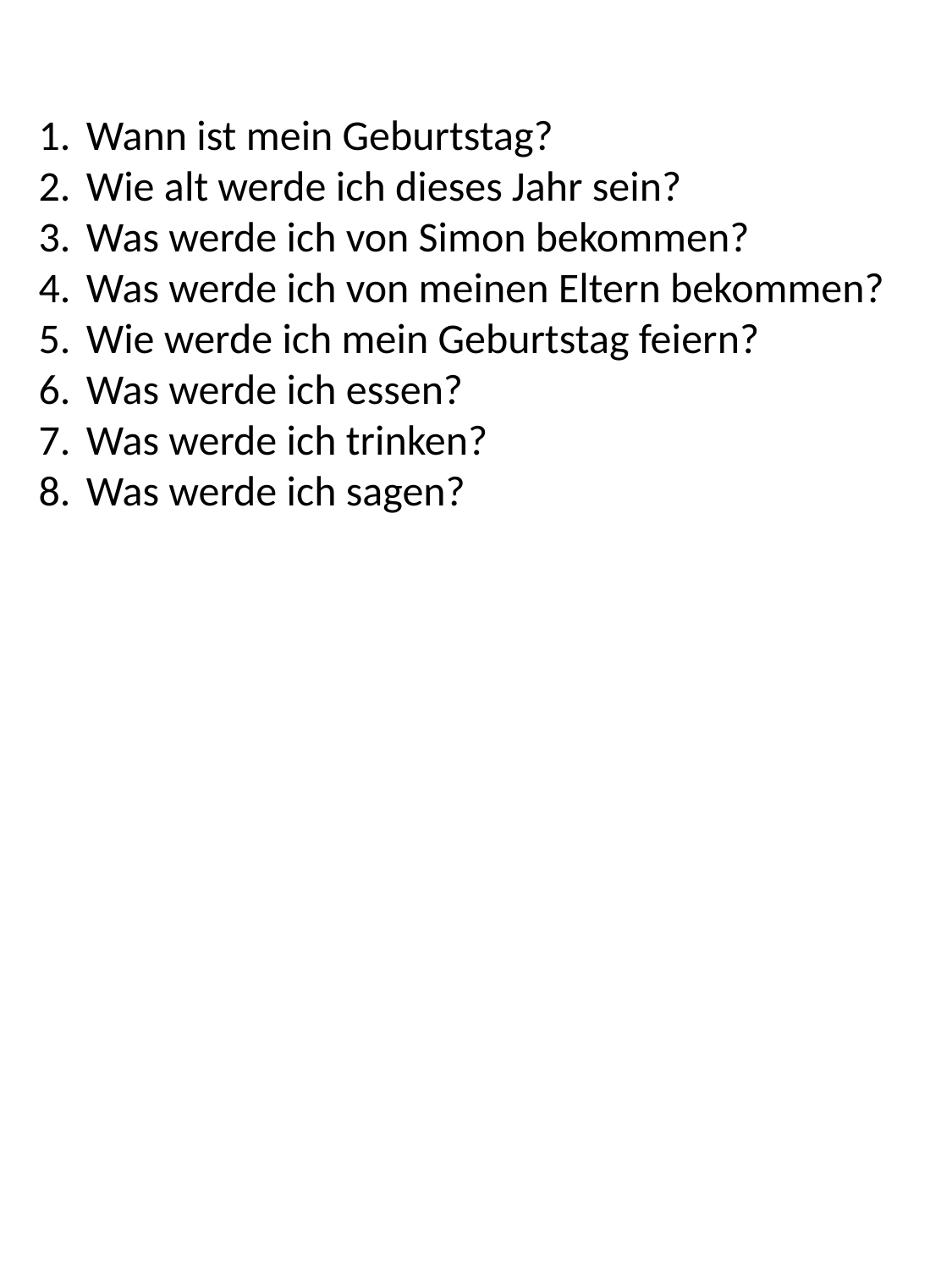

Wann ist mein Geburtstag?
Wie alt werde ich dieses Jahr sein?
Was werde ich von Simon bekommen?
Was werde ich von meinen Eltern bekommen?
Wie werde ich mein Geburtstag feiern?
Was werde ich essen?
Was werde ich trinken?
Was werde ich sagen?